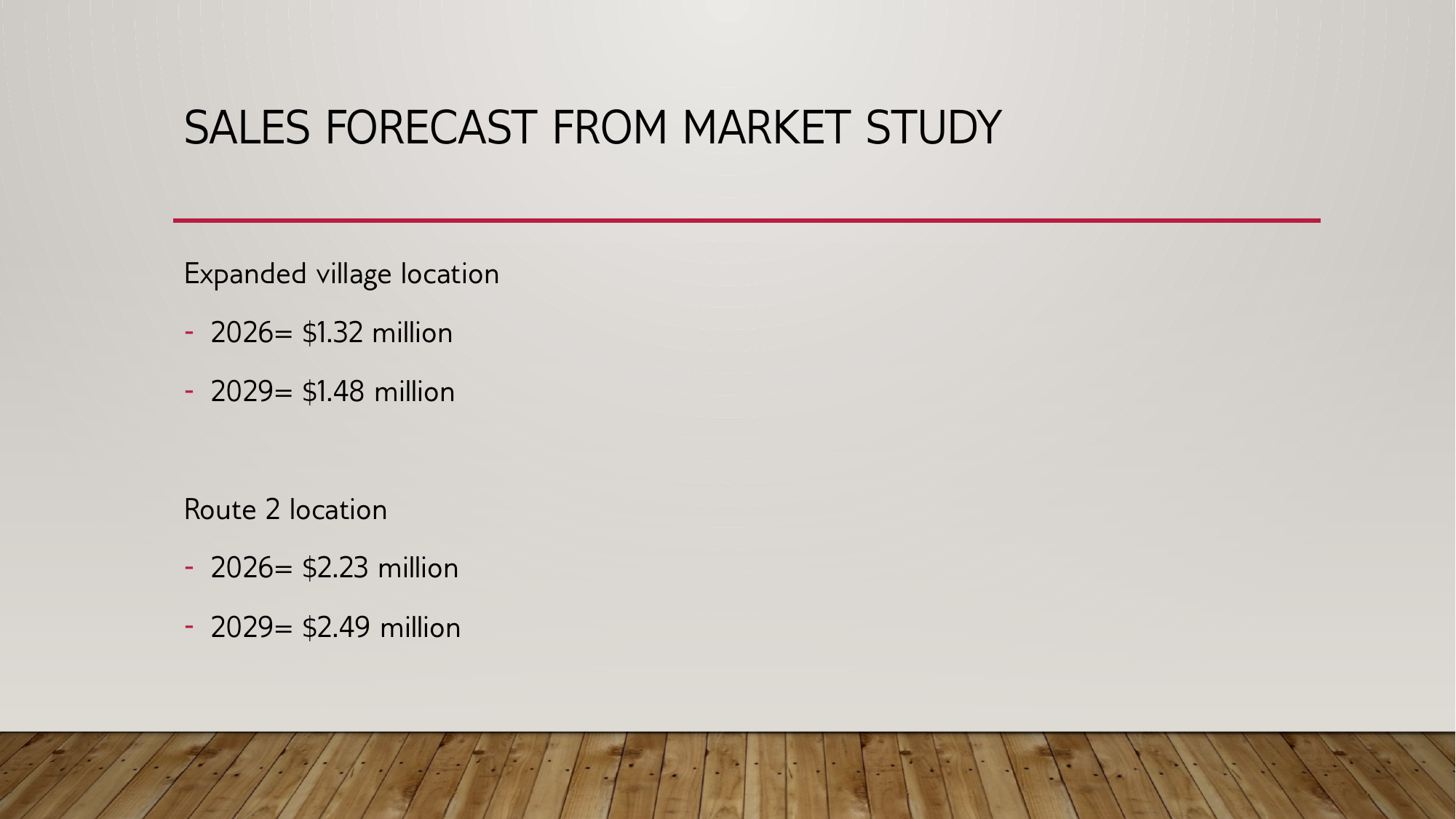

# Sales Forecast from Market Study
Expanded village location
2026= $1.32 million
2029= $1.48 million

Route 2 location
2026= $2.23 million
2029= $2.49 million